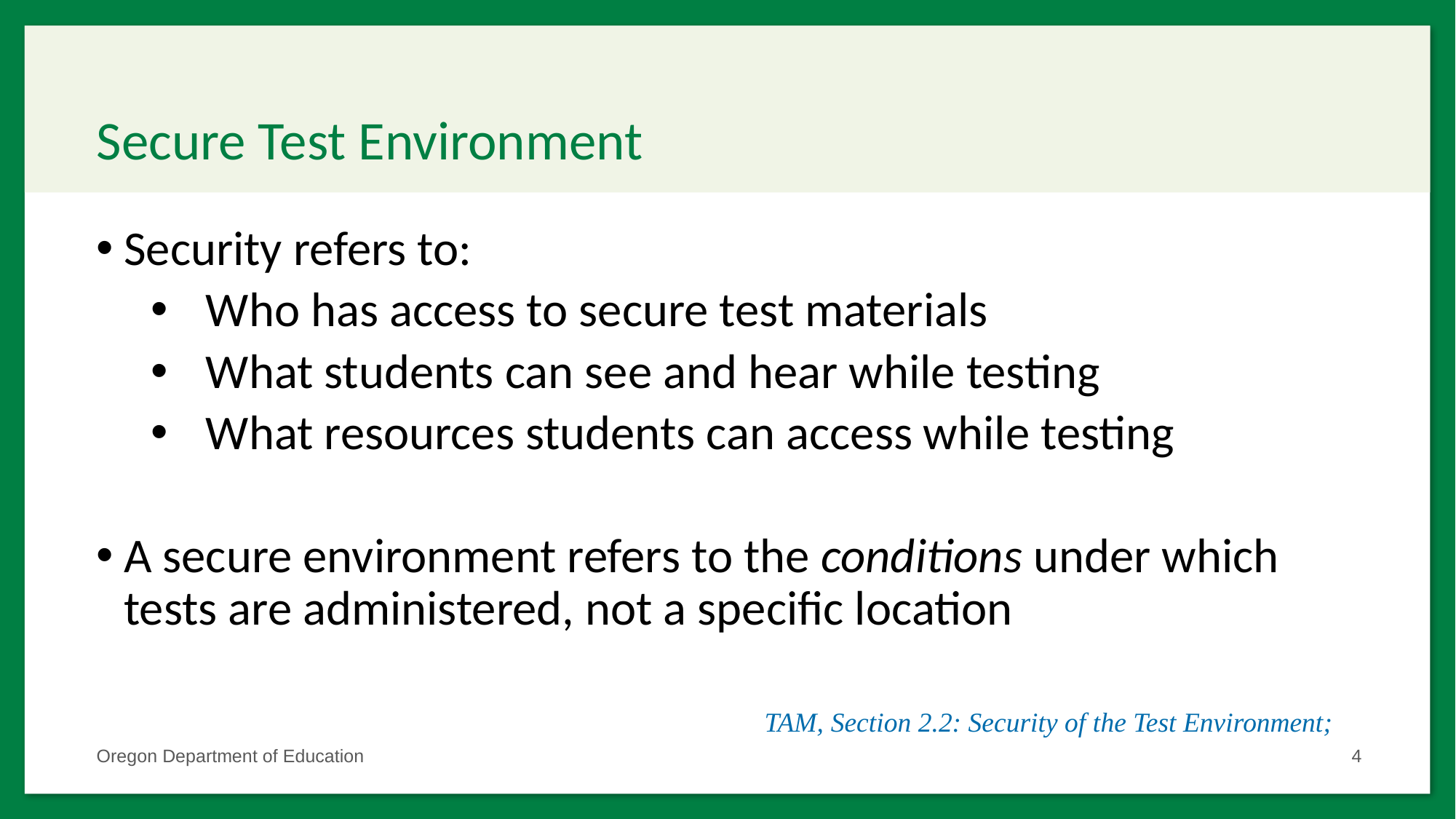

# Secure Test Environment
Security refers to:
Who has access to secure test materials
What students can see and hear while testing
What resources students can access while testing

A secure environment refers to the conditions under which tests are administered, not a specific location
TAM, Section 2.2: Security of the Test Environment;
Oregon Department of Education
4